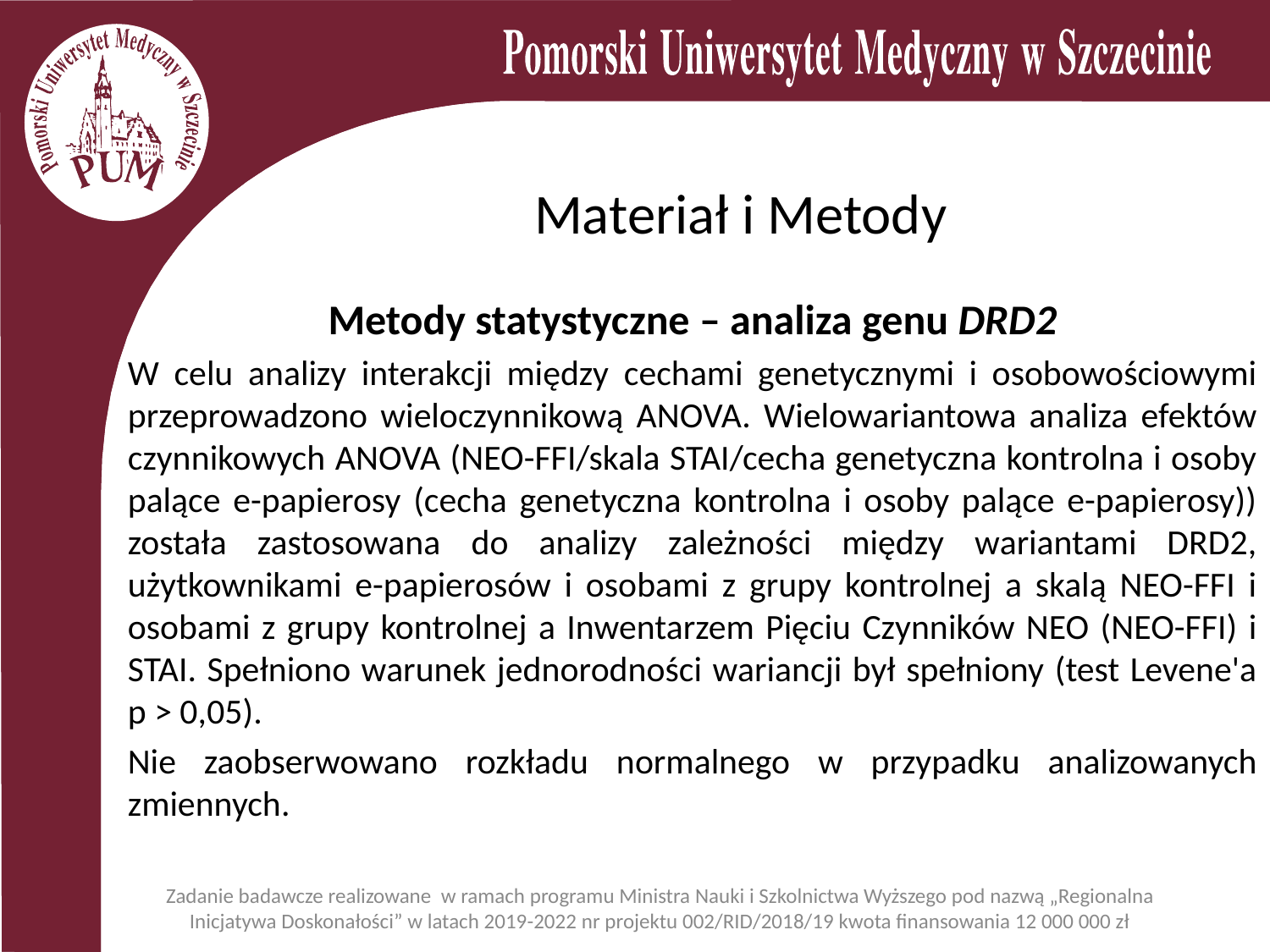

# Materiał i Metody
Metody statystyczne – analiza genu DRD2
W celu analizy interakcji między cechami genetycznymi i osobowościowymi przeprowadzono wieloczynnikową ANOVA. Wielowariantowa analiza efektów czynnikowych ANOVA (NEO-FFI/skala STAI/cecha genetyczna kontrolna i osoby palące e-papierosy (cecha genetyczna kontrolna i osoby palące e-papierosy)) została zastosowana do analizy zależności między wariantami DRD2, użytkownikami e-papierosów i osobami z grupy kontrolnej a skalą NEO-FFI i osobami z grupy kontrolnej a Inwentarzem Pięciu Czynników NEO (NEO-FFI) i STAI. Spełniono warunek jednorodności wariancji był spełniony (test Levene'a p > 0,05).
Nie zaobserwowano rozkładu normalnego w przypadku analizowanych zmiennych.
Zadanie badawcze realizowane  w ramach programu Ministra Nauki i Szkolnictwa Wyższego pod nazwą „Regionalna Inicjatywa Doskonałości” w latach 2019-2022 nr projektu 002/RID/2018/19 kwota finansowania 12 000 000 zł